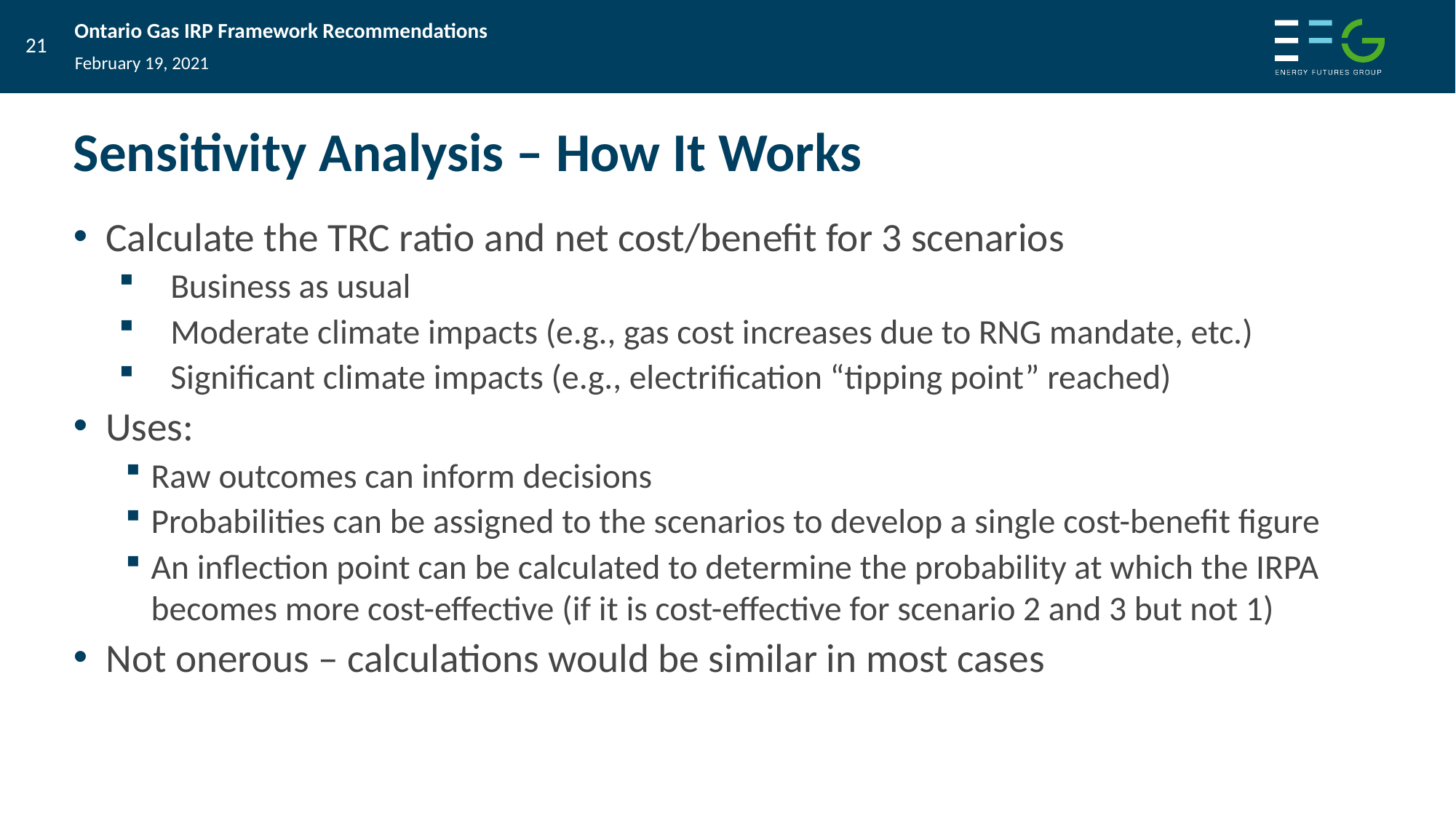

February 19, 2021
# Sensitivity Analysis – How It Works
Calculate the TRC ratio and net cost/benefit for 3 scenarios
Business as usual
Moderate climate impacts (e.g., gas cost increases due to RNG mandate, etc.)
Significant climate impacts (e.g., electrification “tipping point” reached)
Uses:
Raw outcomes can inform decisions
Probabilities can be assigned to the scenarios to develop a single cost-benefit figure
An inflection point can be calculated to determine the probability at which the IRPA becomes more cost-effective (if it is cost-effective for scenario 2 and 3 but not 1)
Not onerous – calculations would be similar in most cases